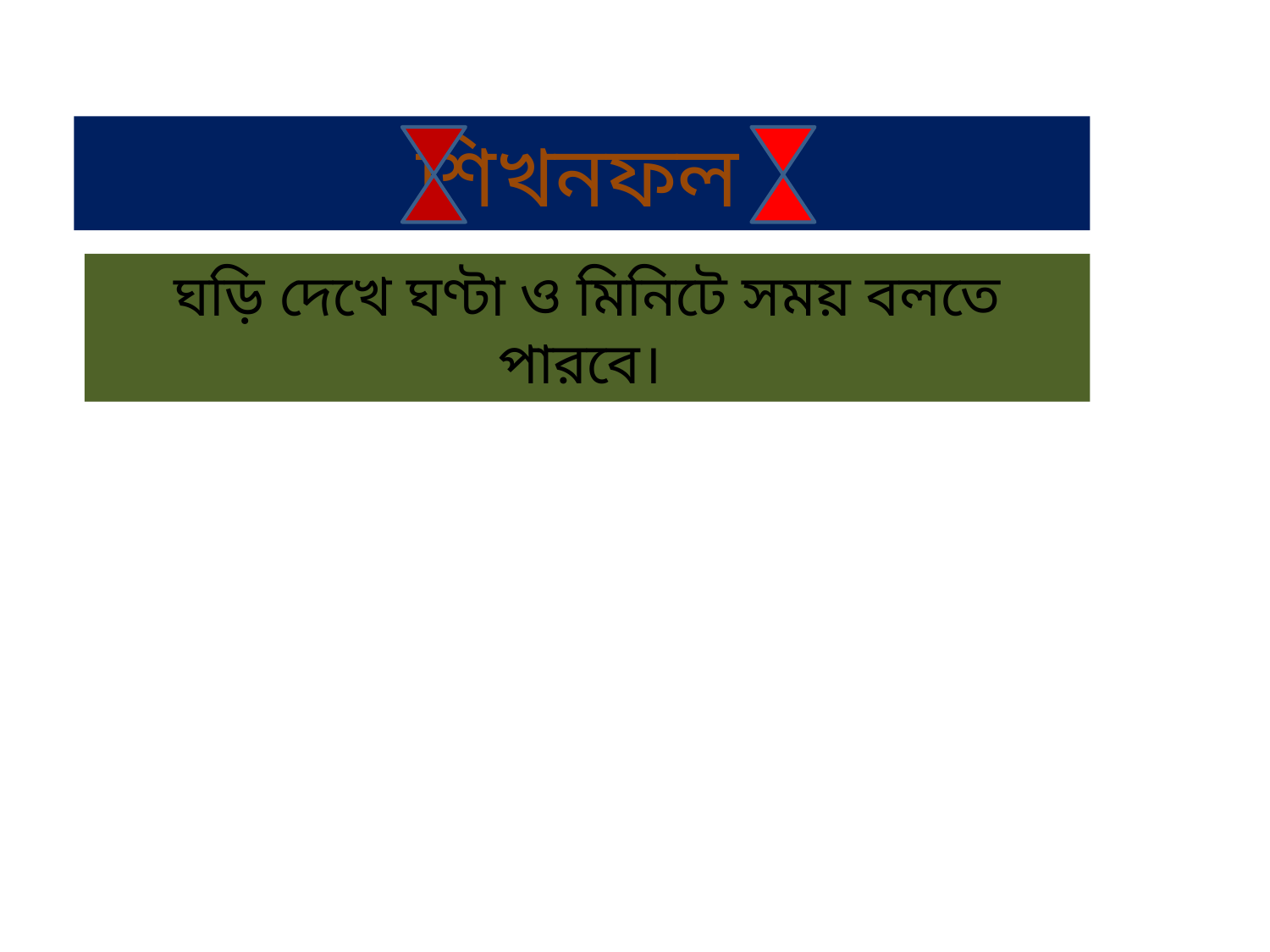

শিখনফল

ঘড়ি দেখে ঘণ্টা ও মিনিটে সময় বলতে পারবে।